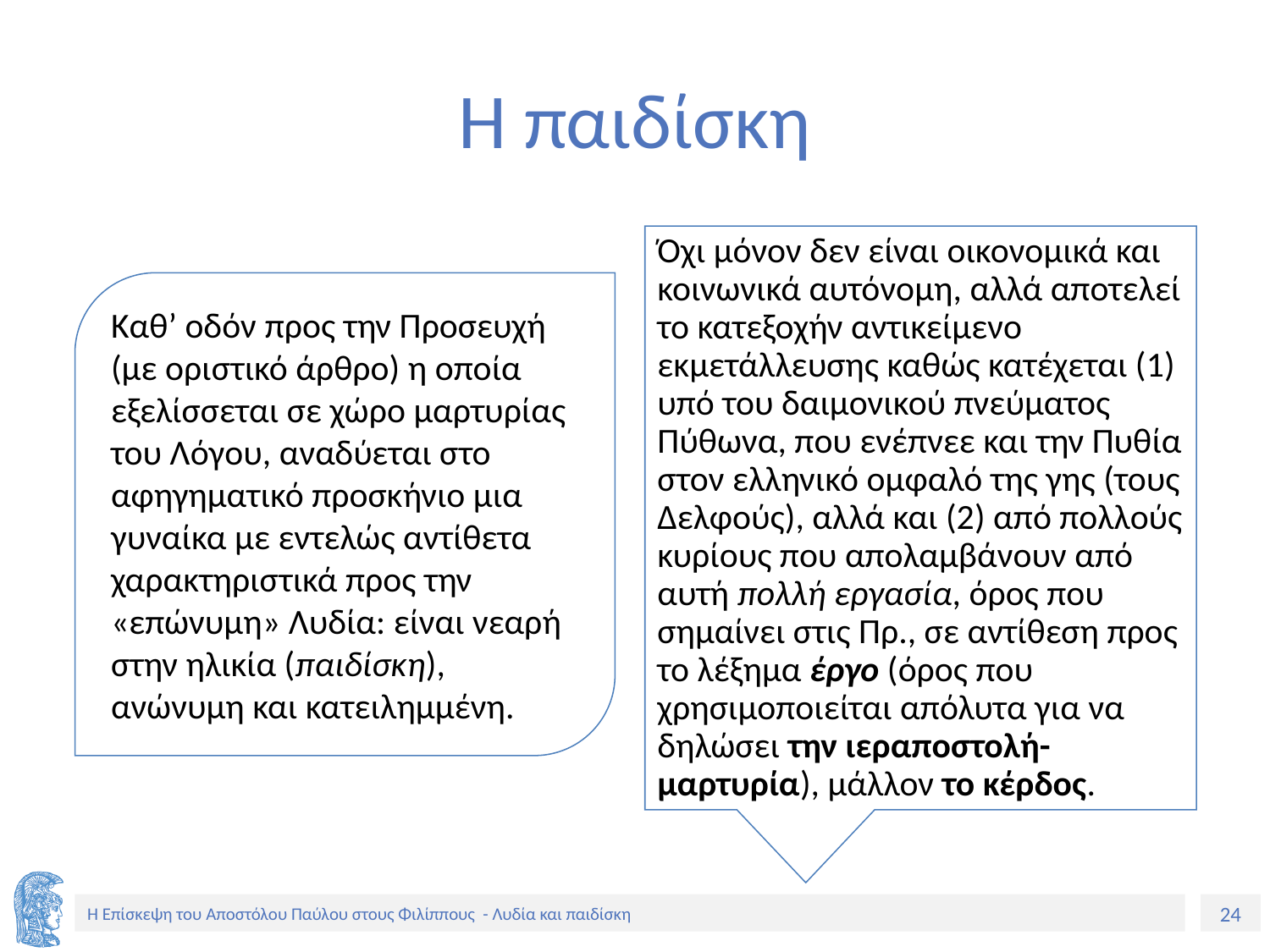

# Η παιδίσκη
Όχι μόνον δεν είναι οικονομικά και κοινωνικά αυτόνομη, αλλά αποτελεί το κατεξοχήν αντικείμενο εκμετάλλευσης καθώς κατέχεται (1) υπό του δαιμονικού πνεύματος Πύθωνα, που ενέπνεε και την Πυθία στον ελληνικό ομφαλό της γης (τους Δελφούς), αλλά και (2) από πολλούς κυρίους που απολαμβάνουν από αυτή πολλή εργασία, όρος που σημαίνει στις Πρ., σε αντίθεση προς το λέξημα έργο (όρος που χρησιμοποιείται απόλυτα για να δηλώσει την ιεραποστολή-μαρτυρία), μάλλον το κέρδος.
Καθ’ οδόν προς την Προσευχή (με οριστικό άρθρο) η οποία εξελίσσεται σε χώρο μαρτυρίας του Λόγου, αναδύεται στο αφηγηματικό προσκήνιο μια γυναίκα με εντελώς αντίθετα χαρακτηριστικά προς την «επώνυμη» Λυδία: είναι νεαρή στην ηλικία (παιδίσκη), ανώνυμη και κατειλημμένη.